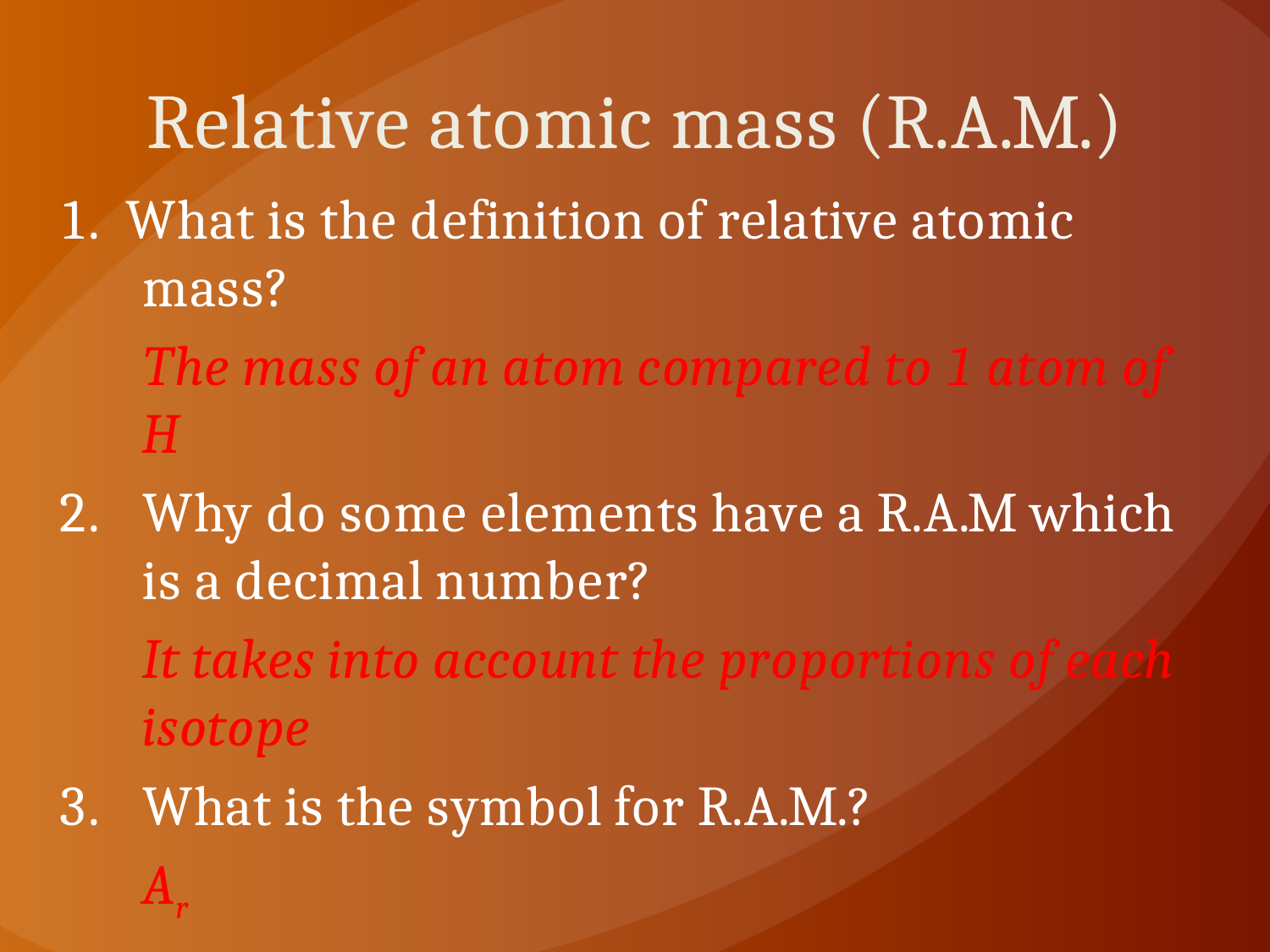

Relative atomic mass (R.A.M.)
1.  What is the definition of relative atomic mass?
	The mass of an atom compared to 1 atom of H
2.	Why do some elements have a R.A.M which is a decimal number?
	It takes into account the proportions of each isotope
3.	What is the symbol for R.A.M.?
	Ar